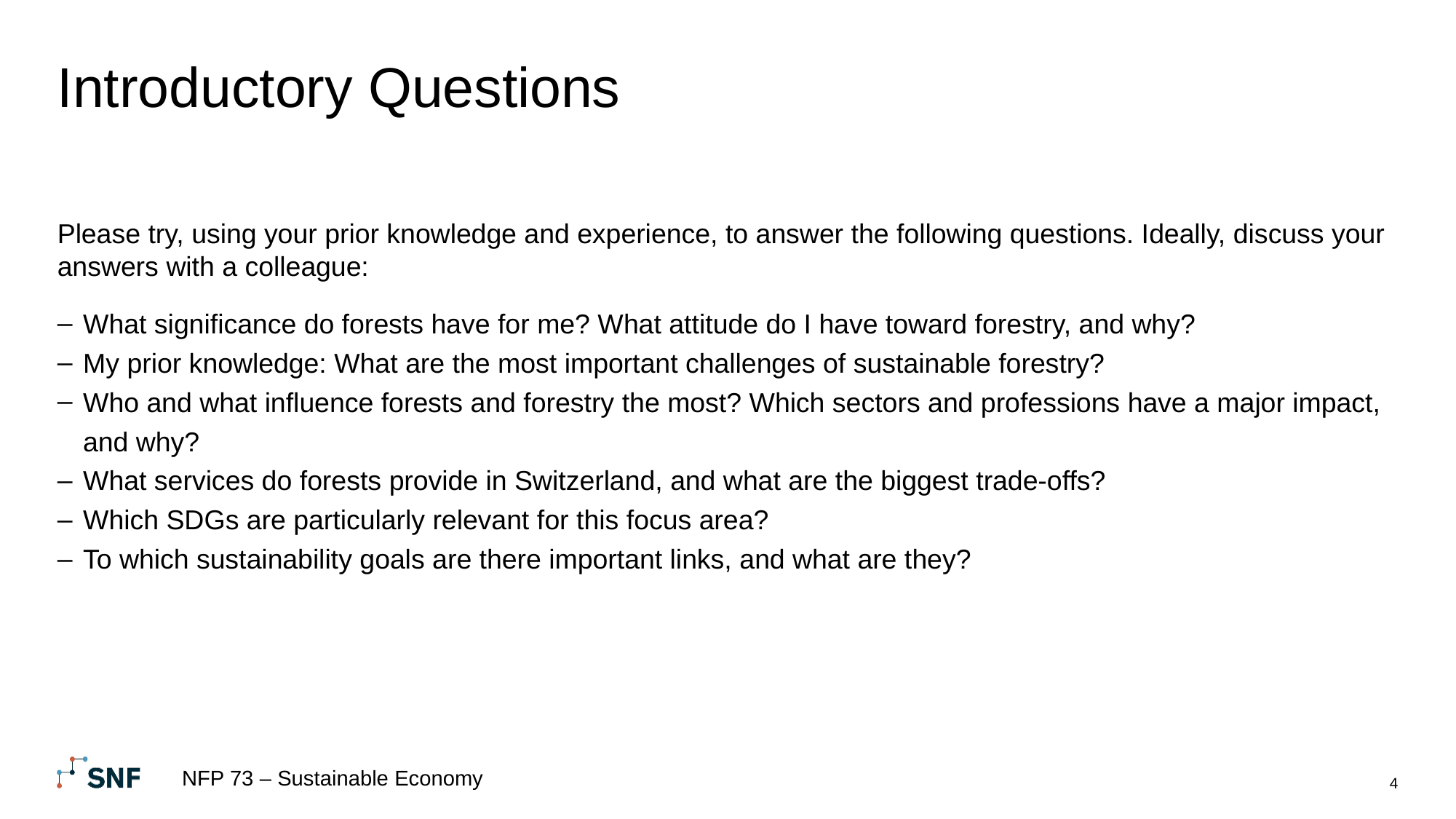

# Introductory Questions
Please try, using your prior knowledge and experience, to answer the following questions. Ideally, discuss your answers with a colleague:
What significance do forests have for me? What attitude do I have toward forestry, and why?
My prior knowledge: What are the most important challenges of sustainable forestry?
Who and what influence forests and forestry the most? Which sectors and professions have a major impact, and why?
What services do forests provide in Switzerland, and what are the biggest trade-offs?
Which SDGs are particularly relevant for this focus area?
To which sustainability goals are there important links, and what are they?
NFP 73 – Sustainable Economy
4